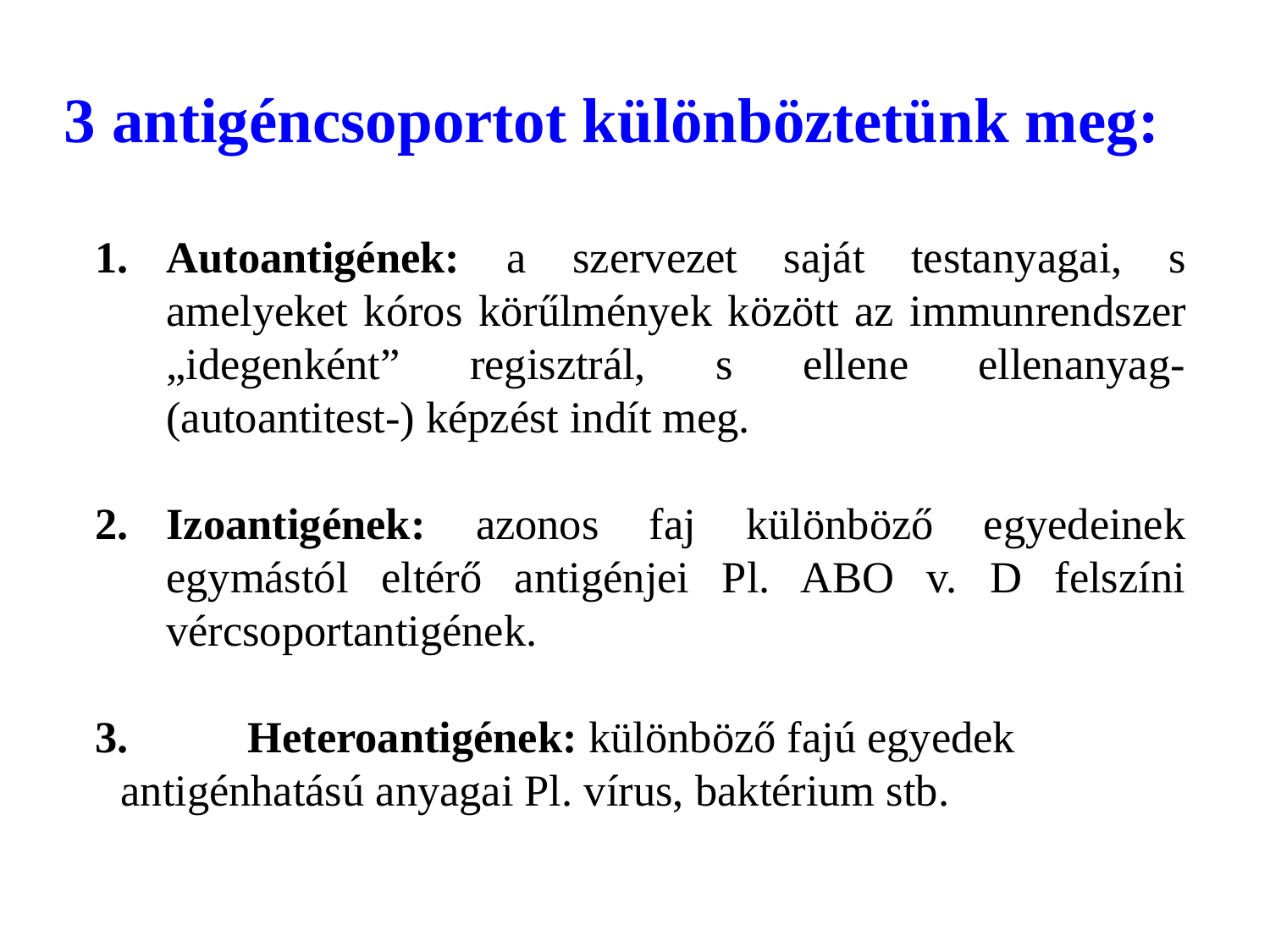

# 3 antigéncsoportot különböztetünk meg:
Autoantigének: a szervezet saját testanyagai, s amelyeket kóros körűlmények között az immunrendszer „idegenként” regisztrál, s ellene ellenanyag- (autoantitest-) képzést indít meg.

Izoantigének: azonos faj különböző egyedeinek egymástól eltérő antigénjei Pl. ABO v. D felszíni vércsoportantigének.

3.	Heteroantigének: különböző fajú egyedek antigénhatású anyagai Pl. vírus, baktérium stb.